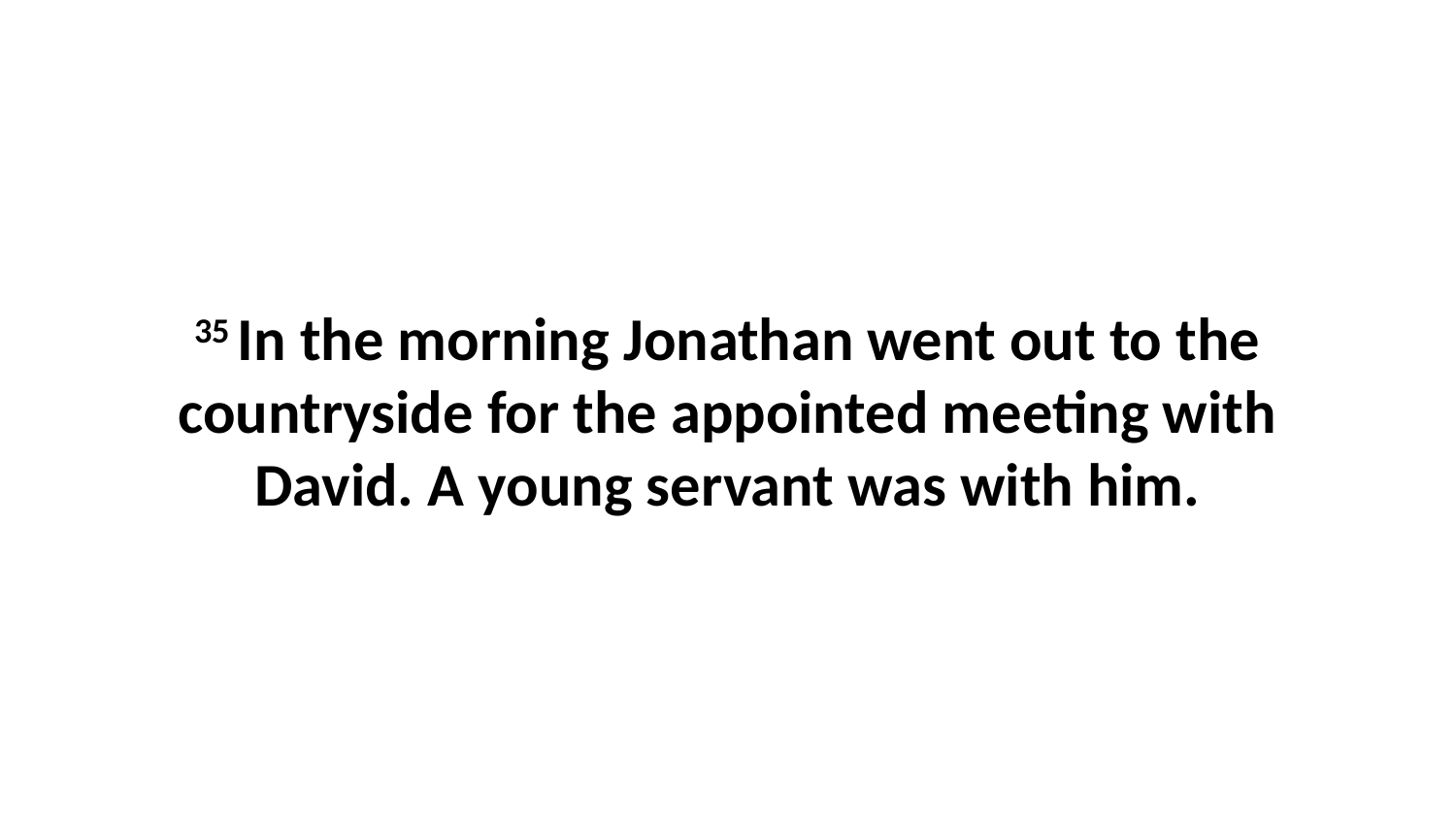

35 In the morning Jonathan went out to the countryside for the appointed meeting with David. A young servant was with him.